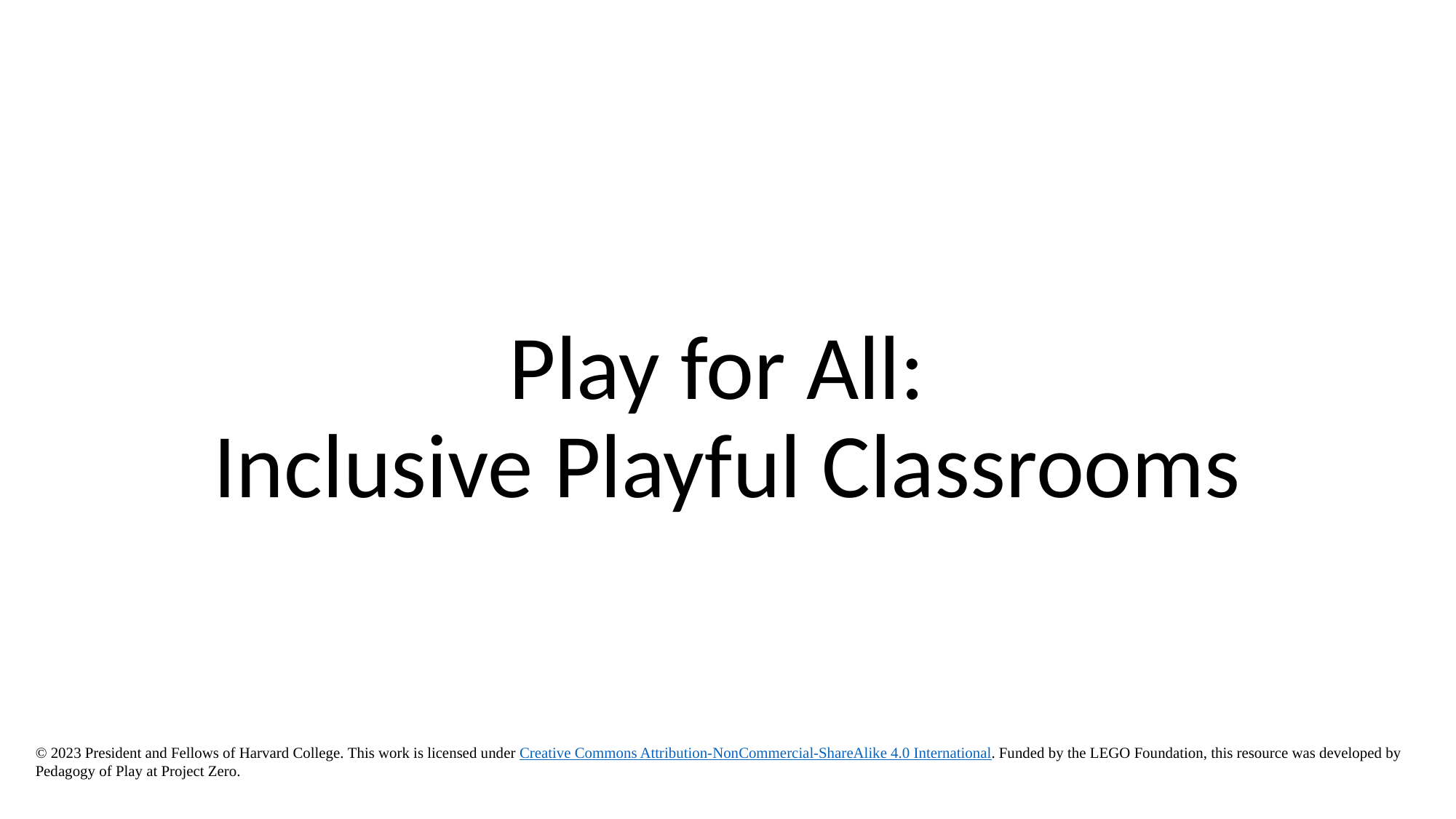

# Play for All: Inclusive Playful Classrooms
© 2023 President and Fellows of Harvard College. This work is licensed under Creative Commons Attribution-NonCommercial-ShareAlike 4.0 International. Funded by the LEGO Foundation, this resource was developed by Pedagogy of Play at Project Zero.